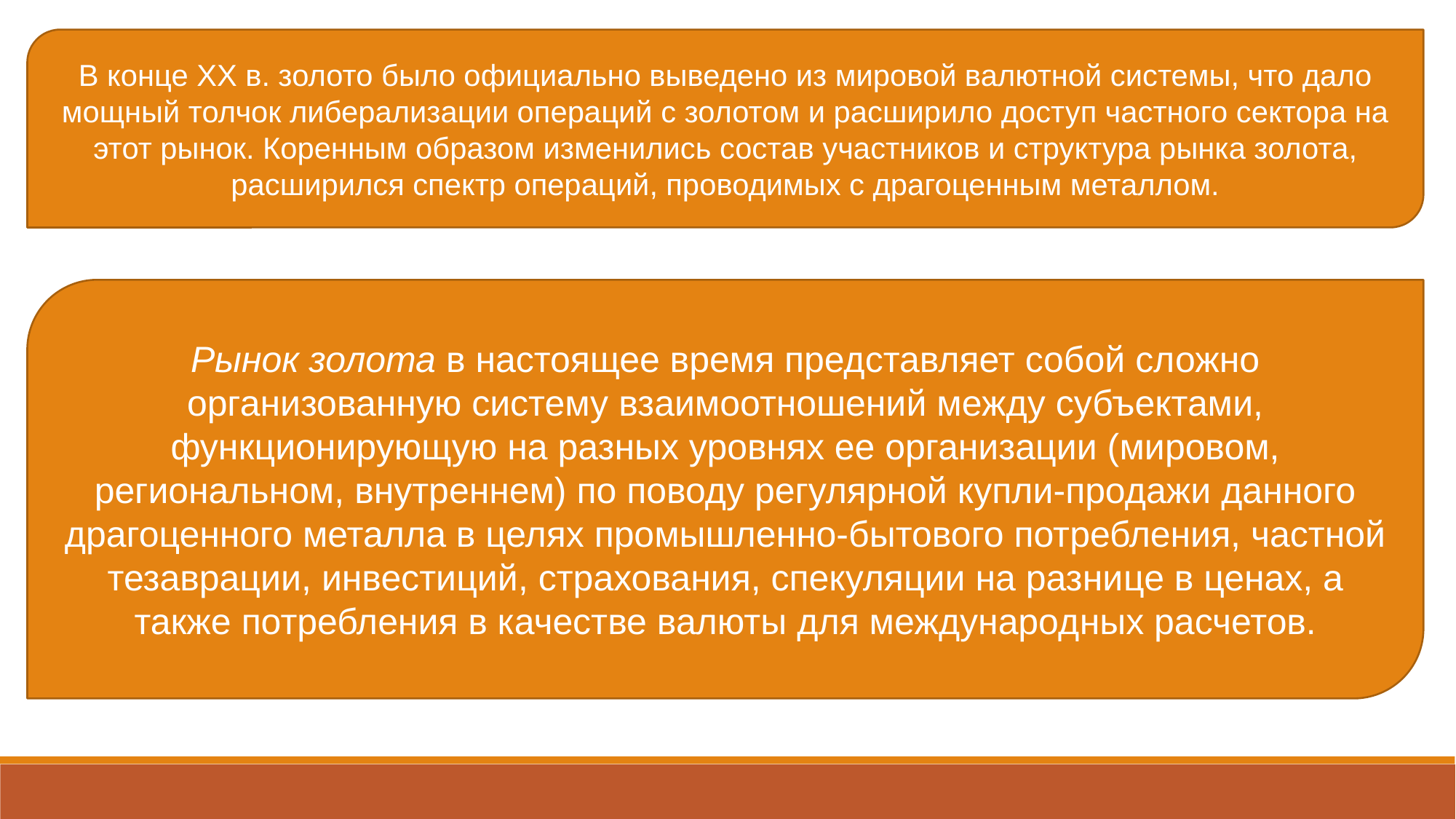

В конце XX в. золото было официально выведено из мировой валютной системы, что дало мощный толчок либерализации операций с золотом и расширило доступ частного сектора на этот рынок. Коренным образом изменились состав участников и структура рынка золота, расширился спектр операций, проводимых с драгоценным металлом.
Рынок золота в настоящее время представляет собой сложно организованную систему взаимоотношений между субъектами, функционирующую на разных уровнях ее организации (мировом, региональном, внутреннем) по поводу регулярной купли-продажи данного драгоценного металла в целях промышленно-бытового потребления, частной тезаврации, инвестиций, страхования, спекуляции на разни­це в ценах, а также потребления в качестве валюты для международ­ных расчетов.